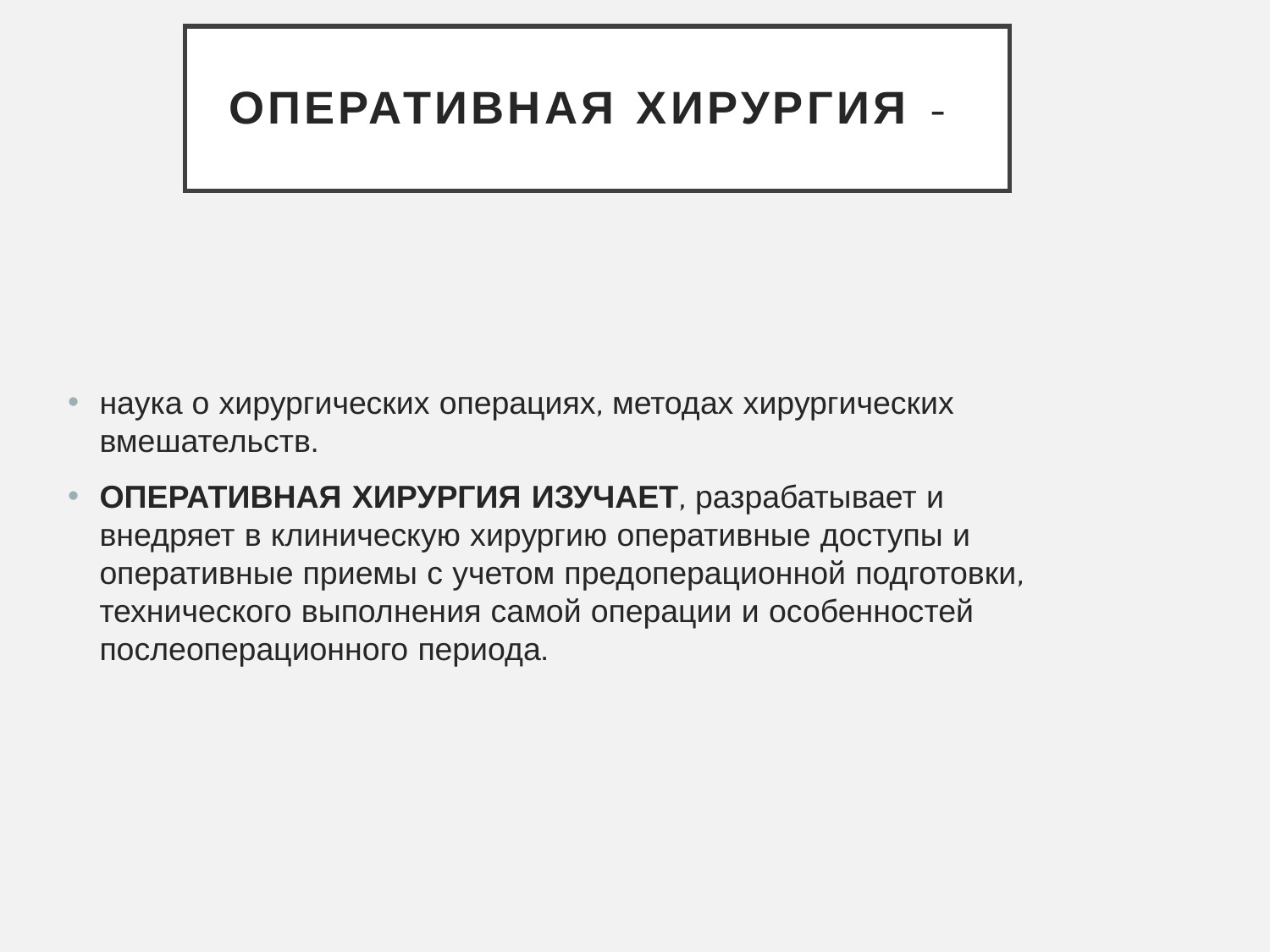

# Оперативная хирургия -
наука о хирургических операциях, методах хирургических вмешательств.
ОПЕРАТИВНАЯ ХИРУРГИЯ ИЗУЧАЕТ, разрабатывает и внедряет в клиническую хирургию оперативные доступы и оперативные приемы с учетом предоперационной подготовки, технического выполнения самой операции и особенностей послеоперационного периода.